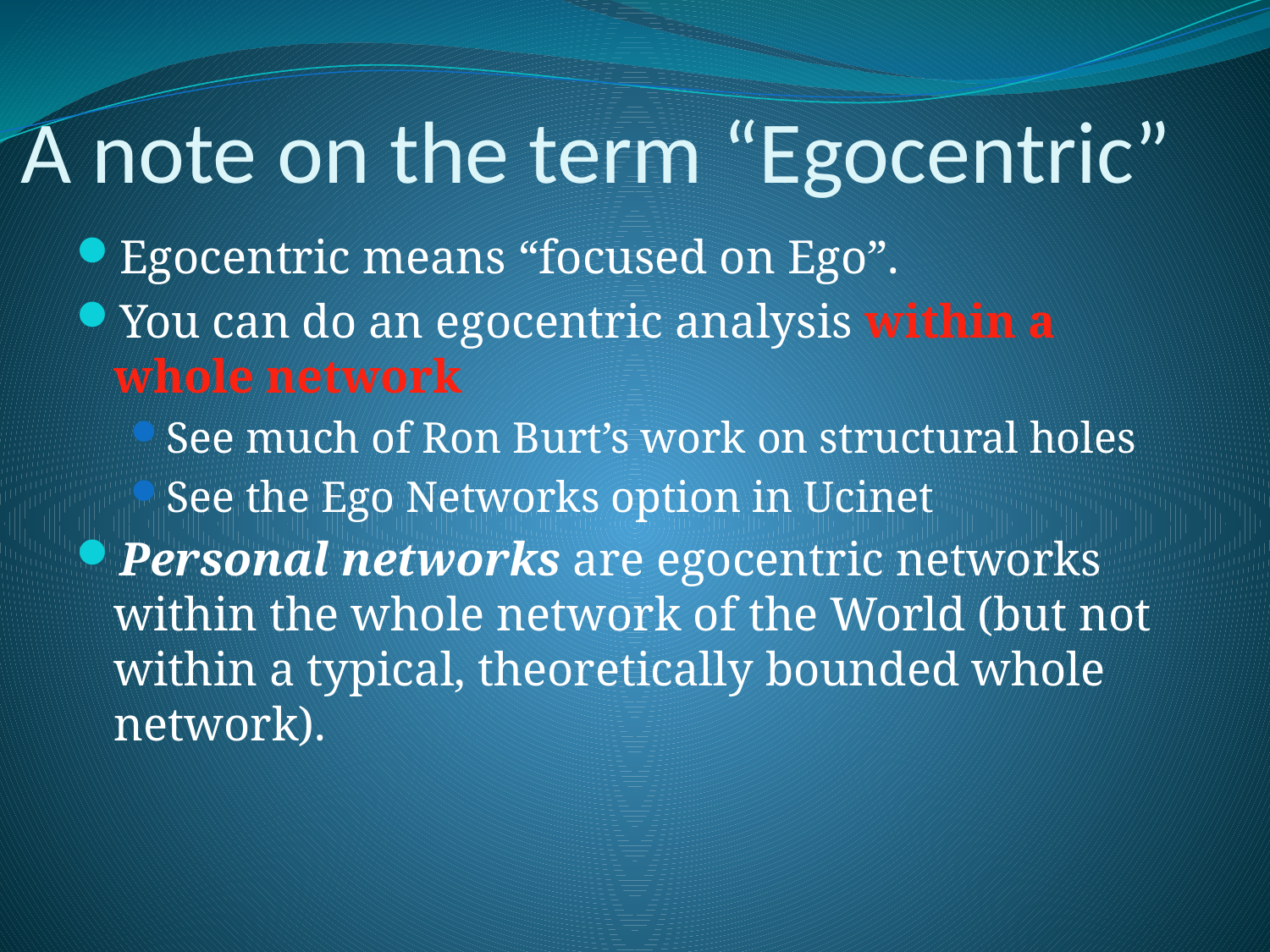

# A note on the term “Egocentric”
Egocentric means “focused on Ego”.
You can do an egocentric analysis within a whole network
See much of Ron Burt’s work on structural holes
See the Ego Networks option in Ucinet
Personal networks are egocentric networks within the whole network of the World (but not within a typical, theoretically bounded whole network).